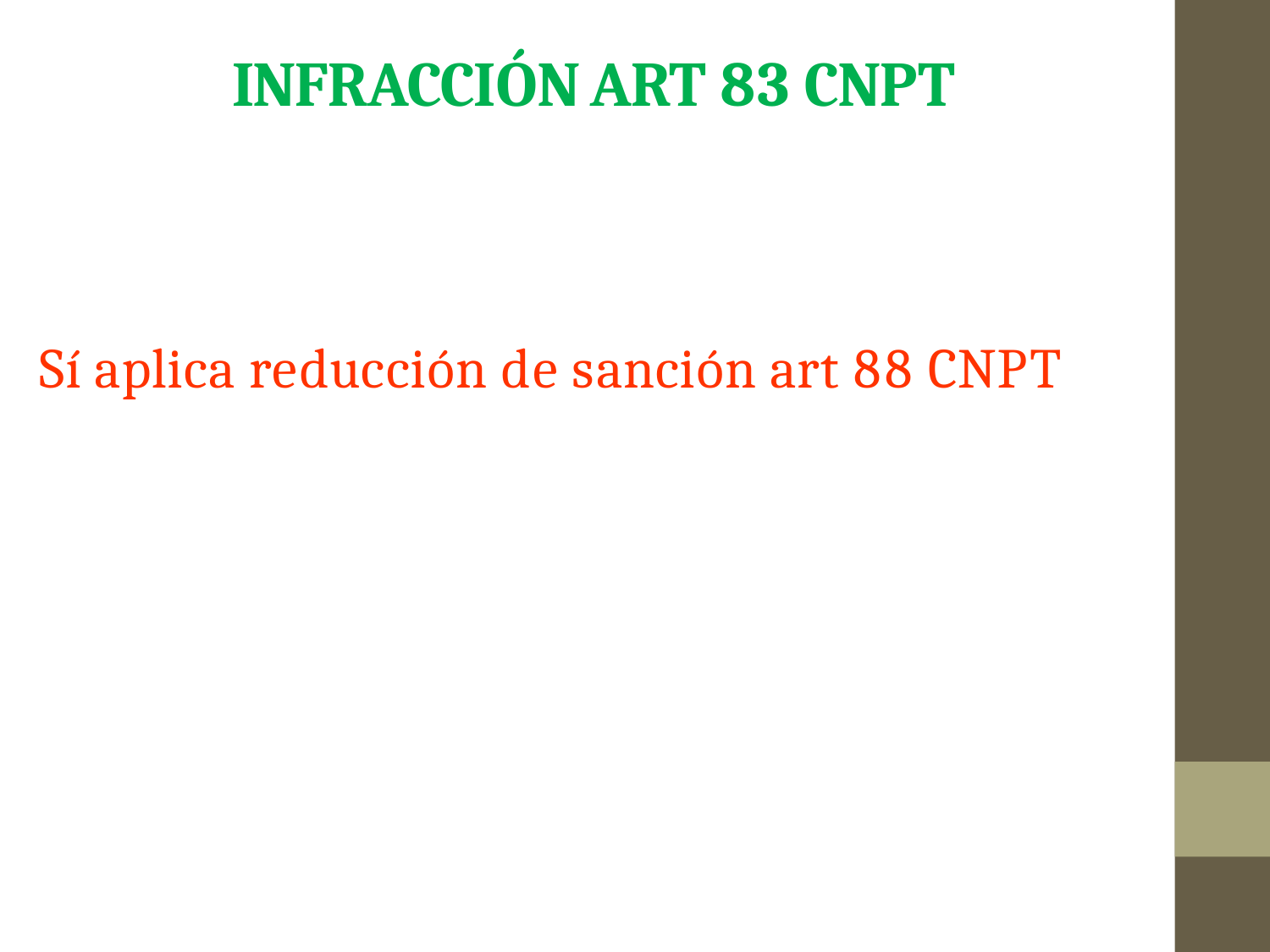

# INFRACCIón art 83 cnpt

Sí aplica reducción de sanción art 88 CNPT